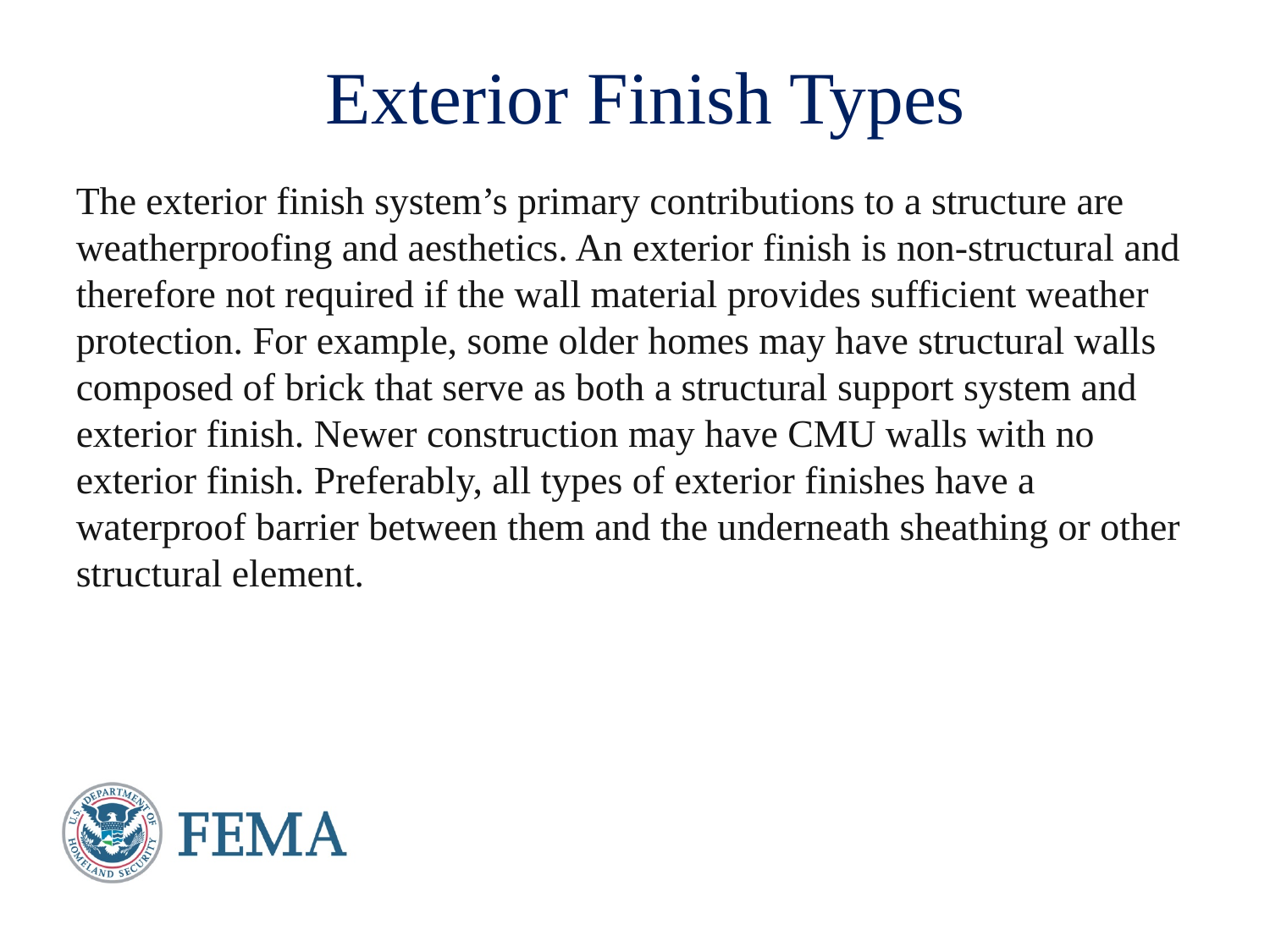

# Exterior Finish Types
The exterior finish system’s primary contributions to a structure are weatherproofing and aesthetics. An exterior finish is non-structural and therefore not required if the wall material provides sufficient weather protection. For example, some older homes may have structural walls composed of brick that serve as both a structural support system and exterior finish. Newer construction may have CMU walls with no exterior finish. Preferably, all types of exterior finishes have a waterproof barrier between them and the underneath sheathing or other structural element.
13